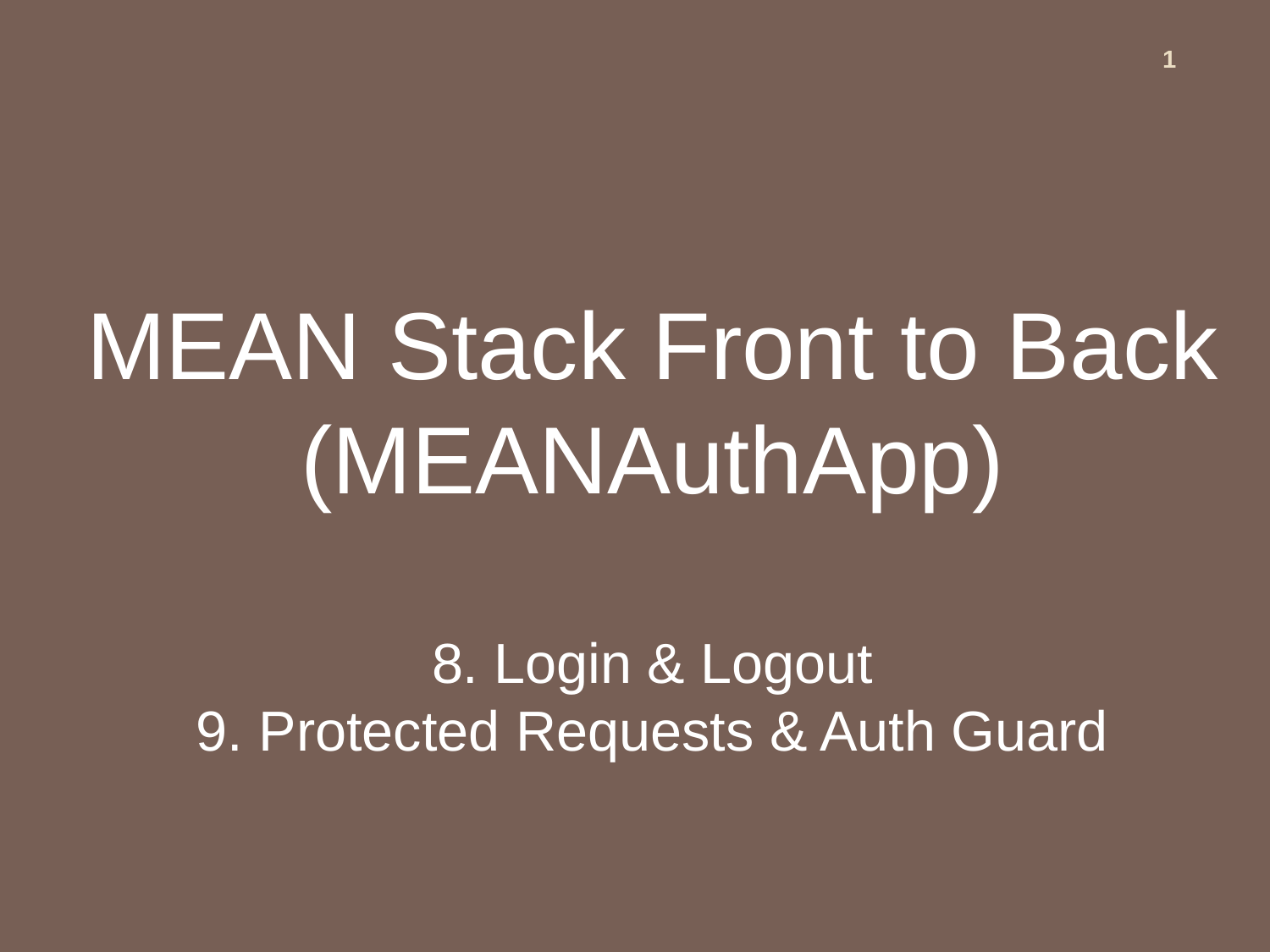

1
MEAN Stack Front to Back
(MEANAuthApp)

8. Login & Logout
9. Protected Requests & Auth Guard